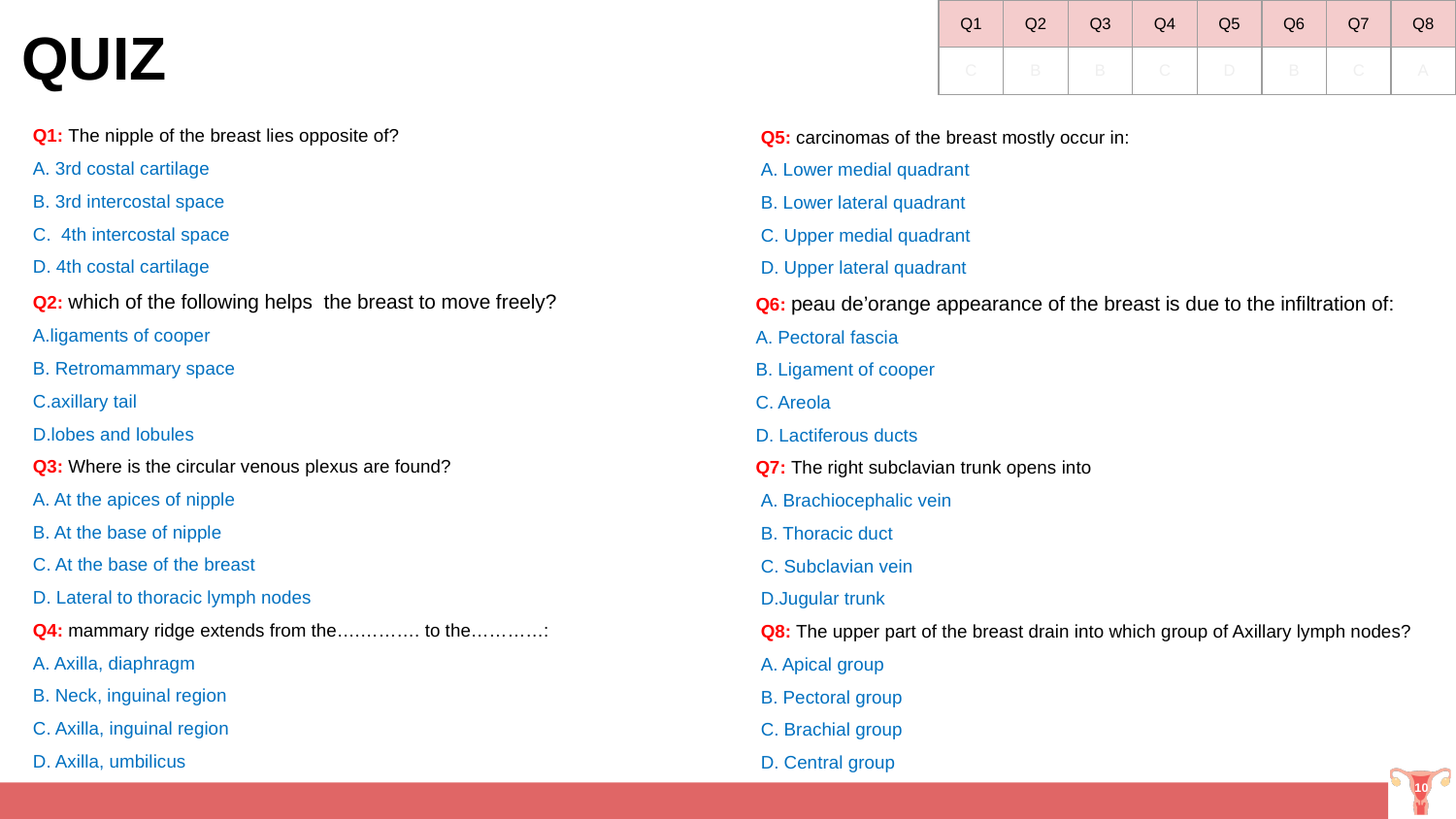

| Q1 | Q2 | Q3 | Q4 | Q5 | Q6 | Q7 | Q8 |
| --- | --- | --- | --- | --- | --- | --- | --- |
| C | B | B | C | D | B | C | A |
QUIZ
Q1: The nipple of the breast lies opposite of?
A. 3rd costal cartilage
B. 3rd intercostal space
C.  4th intercostal space
D. 4th costal cartilage
Q2: which of the following helps  the breast to move freely?
A.ligaments of cooper
B. Retromammary space
C.axillary tail
D.lobes and lobules
Q3: Where is the circular venous plexus are found?
A. At the apices of nipple
B. At the base of nipple
C. At the base of the breast
D. Lateral to thoracic lymph nodes
Q4: mammary ridge extends from the….………. to the…………:
A. Axilla, diaphragm
B. Neck, inguinal region
C. Axilla, inguinal region
D. Axilla, umbilicus

 Q5: carcinomas of the breast mostly occur in:
 A. Lower medial quadrant
 B. Lower lateral quadrant
 C. Upper medial quadrant
 D. Upper lateral quadrant
Q6: peau de’orange appearance of the breast is due to the infiltration of:
A. Pectoral fascia
B. Ligament of cooper
C. Areola
D. Lactiferous ducts
Q7: The right subclavian trunk opens into
 A. Brachiocephalic vein
 B. Thoracic duct
 C. Subclavian vein
 D.Jugular trunk
 Q8: The upper part of the breast drain into which group of Axillary lymph nodes?
 A. Apical group
 B. Pectoral group
 C. Brachial group
 D. Central group

10